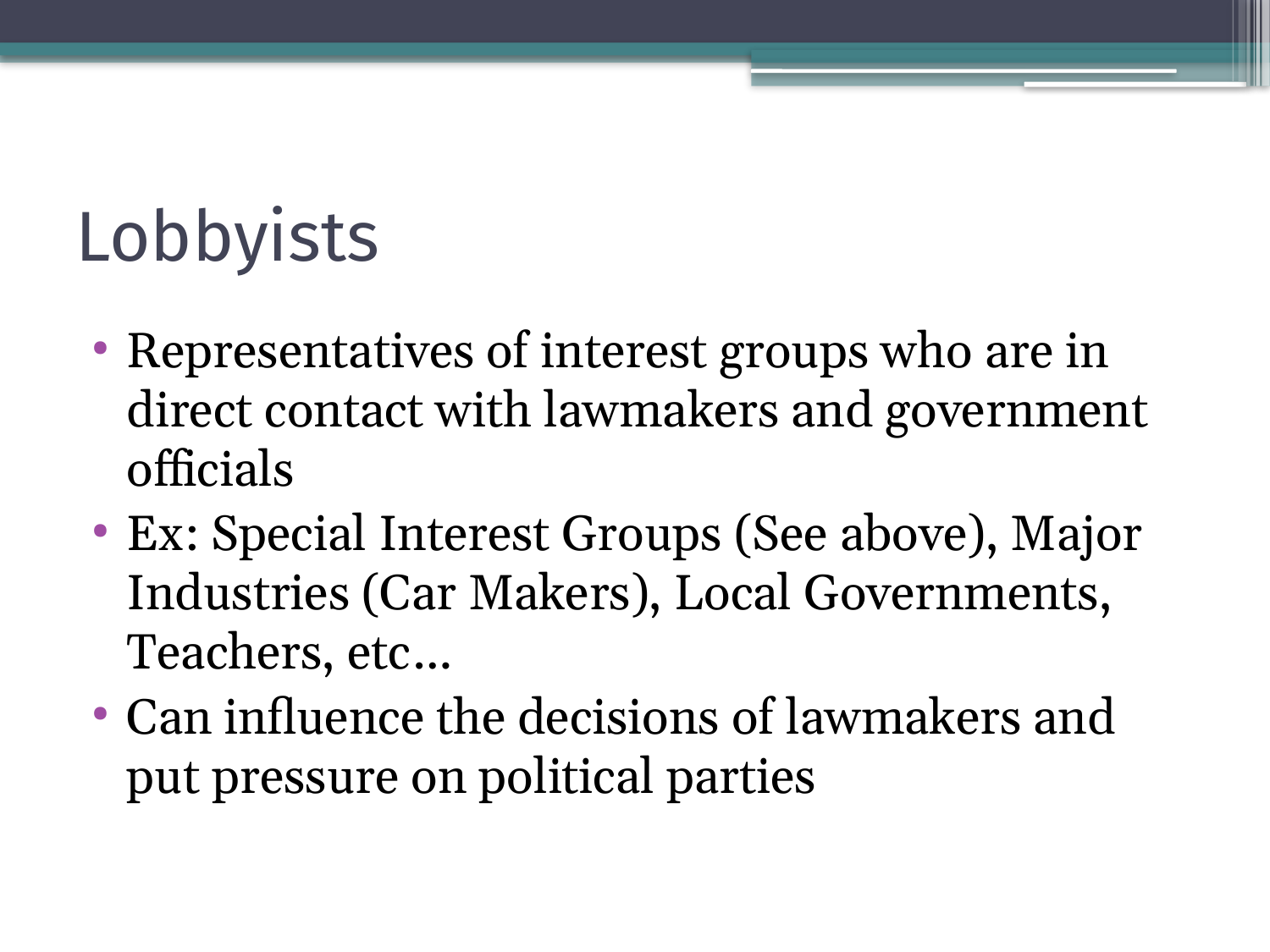

# Lobbyists
Representatives of interest groups who are in direct contact with lawmakers and government officials
Ex: Special Interest Groups (See above), Major Industries (Car Makers), Local Governments, Teachers, etc…
Can influence the decisions of lawmakers and put pressure on political parties